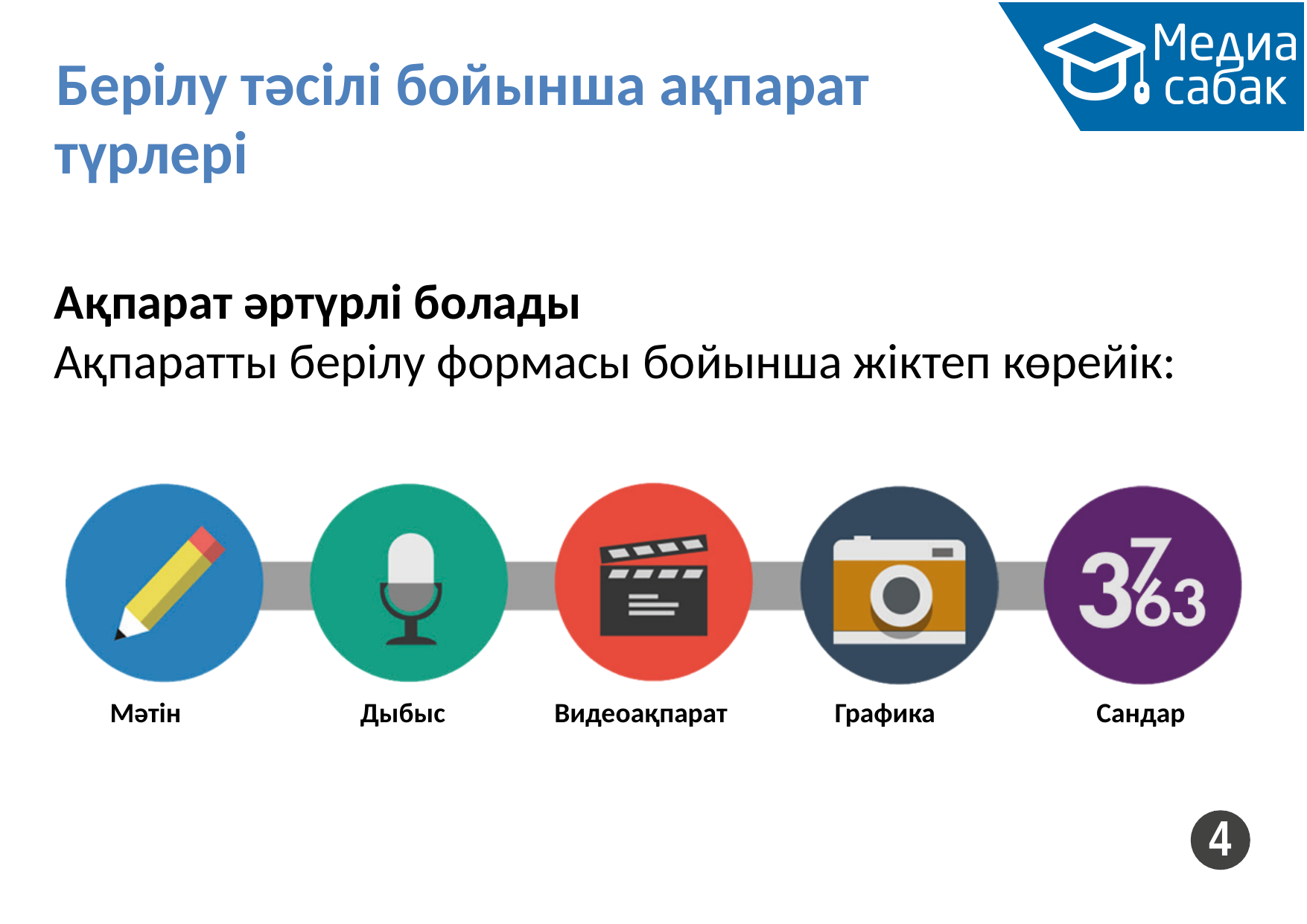

# Берілу тәсілі бойынша ақпарат түрлері
Ақпарат әртүрлі болады
Ақпаратты берілу формасы бойынша жіктеп көрейік:

Мәтін
Дыбыс
Видеоақпарат
Графика
Сандар
4